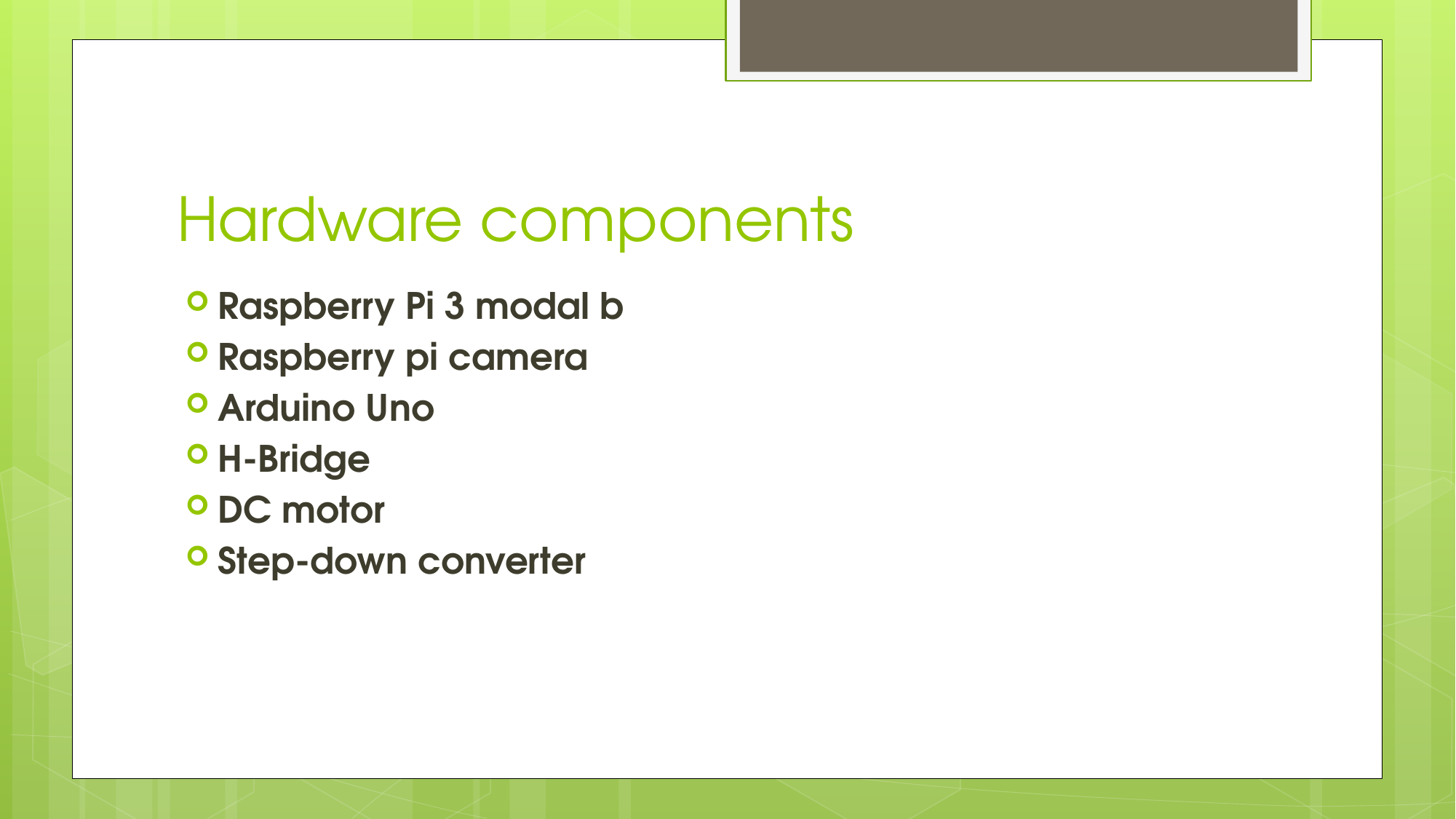

# Hardware components
Raspberry Pi 3 modal b
Raspberry pi camera
Arduino Uno
H-Bridge
DC motor
Step-down converter